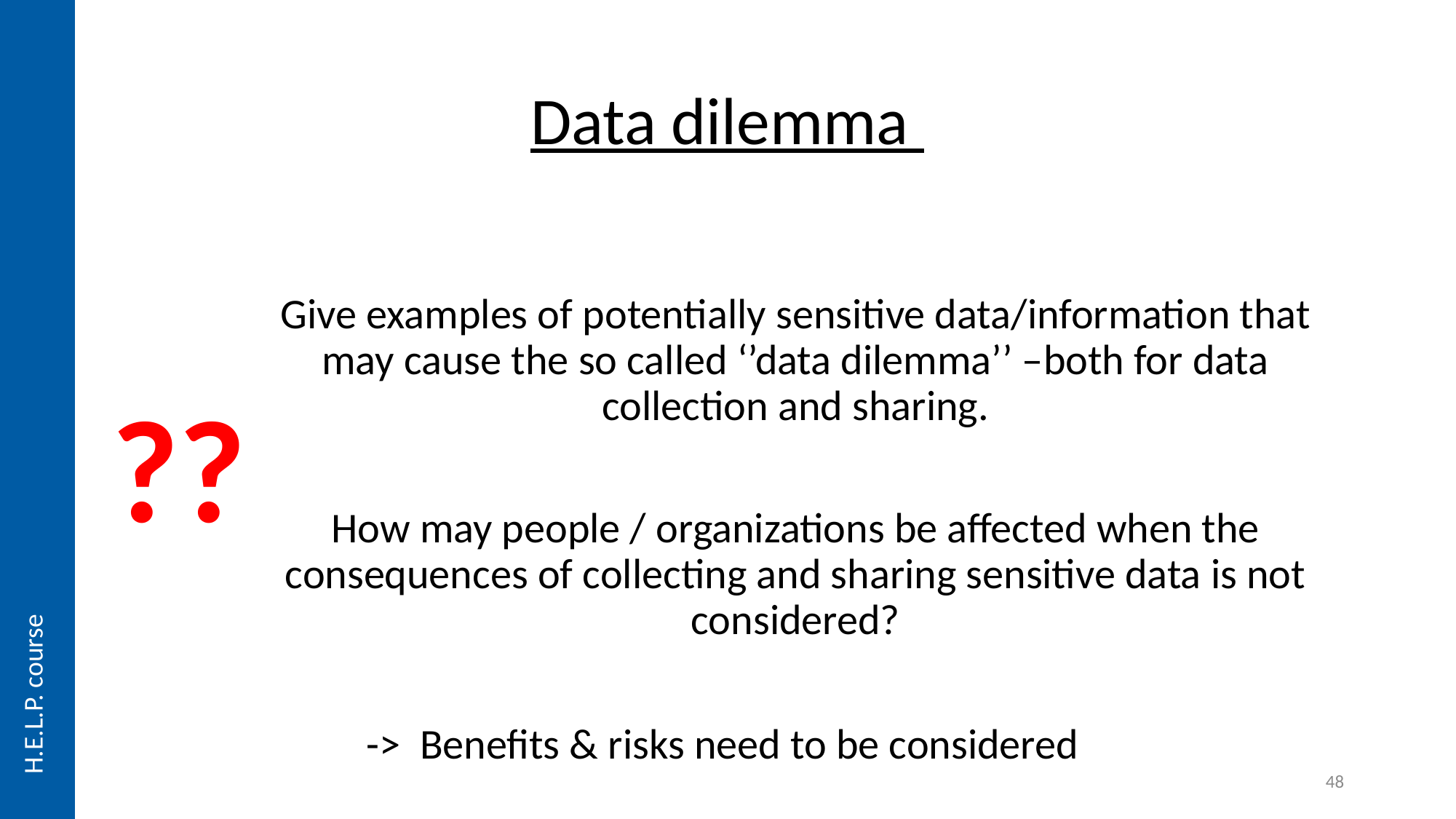

# Data dilemma

Give examples of potentially sensitive data/information that may cause the so called ‘’data dilemma’’ –both for data collection and sharing.

How may people / organizations be affected when the consequences of collecting and sharing sensitive data is not considered?

??

H.E.L.P. course
->  Benefits & risks need to be considered

48